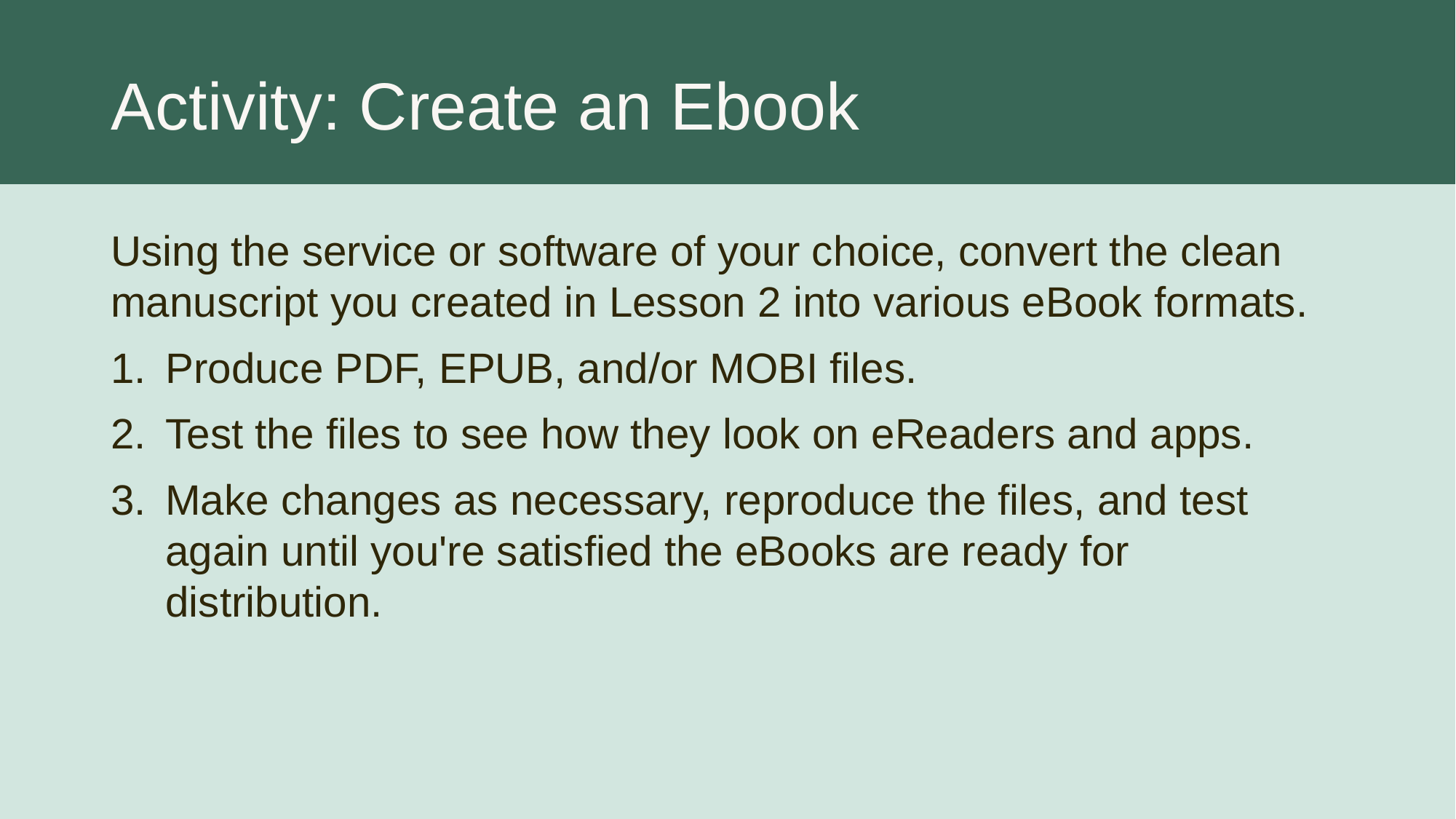

# Activity: Create an Ebook
Using the service or software of your choice, convert the clean manuscript you created in Lesson 2 into various eBook formats.
Produce PDF, EPUB, and/or MOBI files.
Test the files to see how they look on eReaders and apps.
Make changes as necessary, reproduce the files, and test again until you're satisfied the eBooks are ready for distribution.